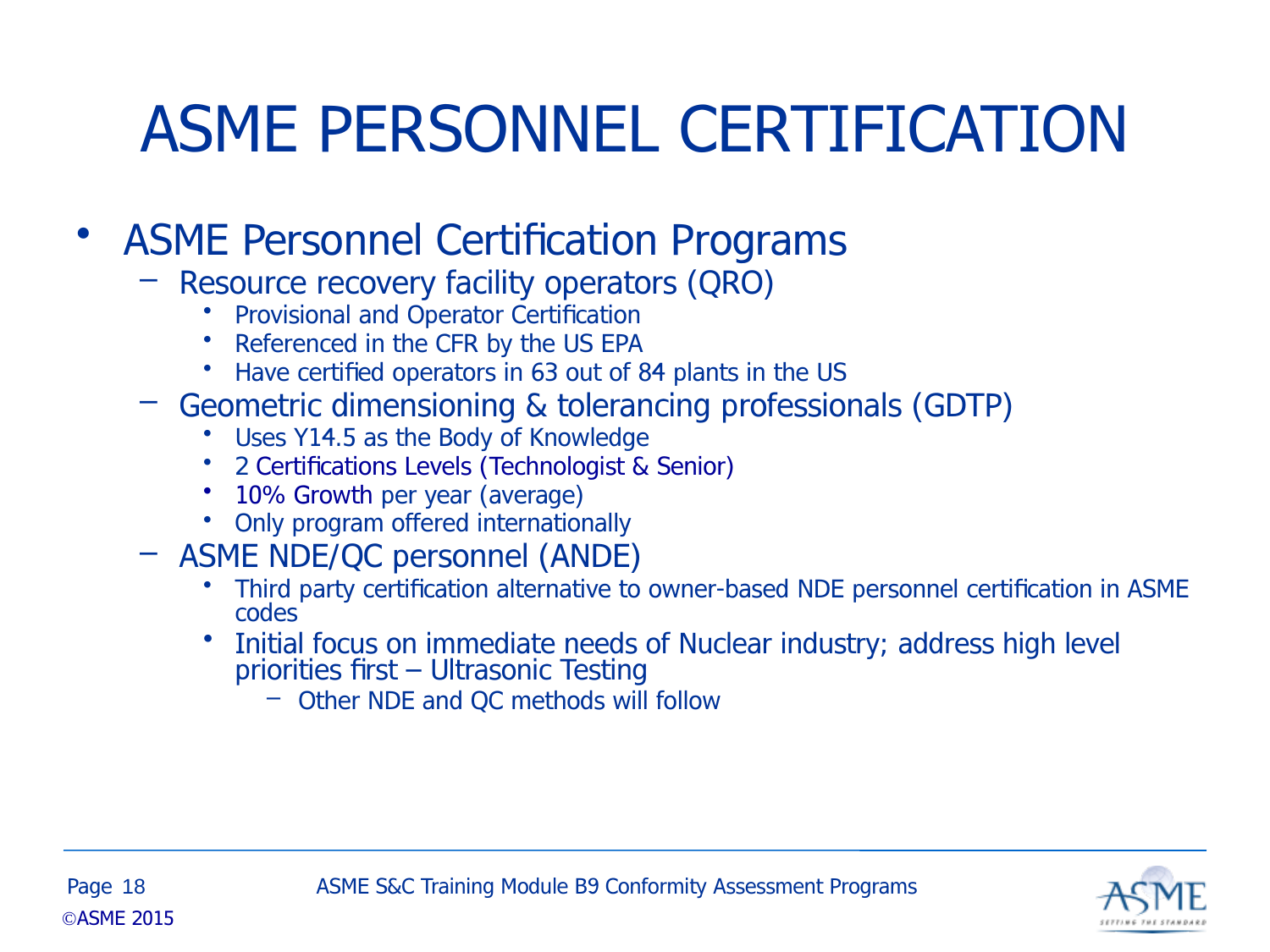

# ASME PERSONNEL CERTIFICATION
ASME Personnel Certification Programs
Resource recovery facility operators (QRO)
Provisional and Operator Certification
Referenced in the CFR by the US EPA
Have certified operators in 63 out of 84 plants in the US
Geometric dimensioning & tolerancing professionals (GDTP)
Uses Y14.5 as the Body of Knowledge
2 Certifications Levels (Technologist & Senior)
10% Growth per year (average)
Only program offered internationally
ASME NDE/QC personnel (ANDE)
Third party certification alternative to owner-based NDE personnel certification in ASME codes
Initial focus on immediate needs of Nuclear industry; address high level priorities first – Ultrasonic Testing
Other NDE and QC methods will follow
18
ASME S&C Training Module B9 Conformity Assessment Programs